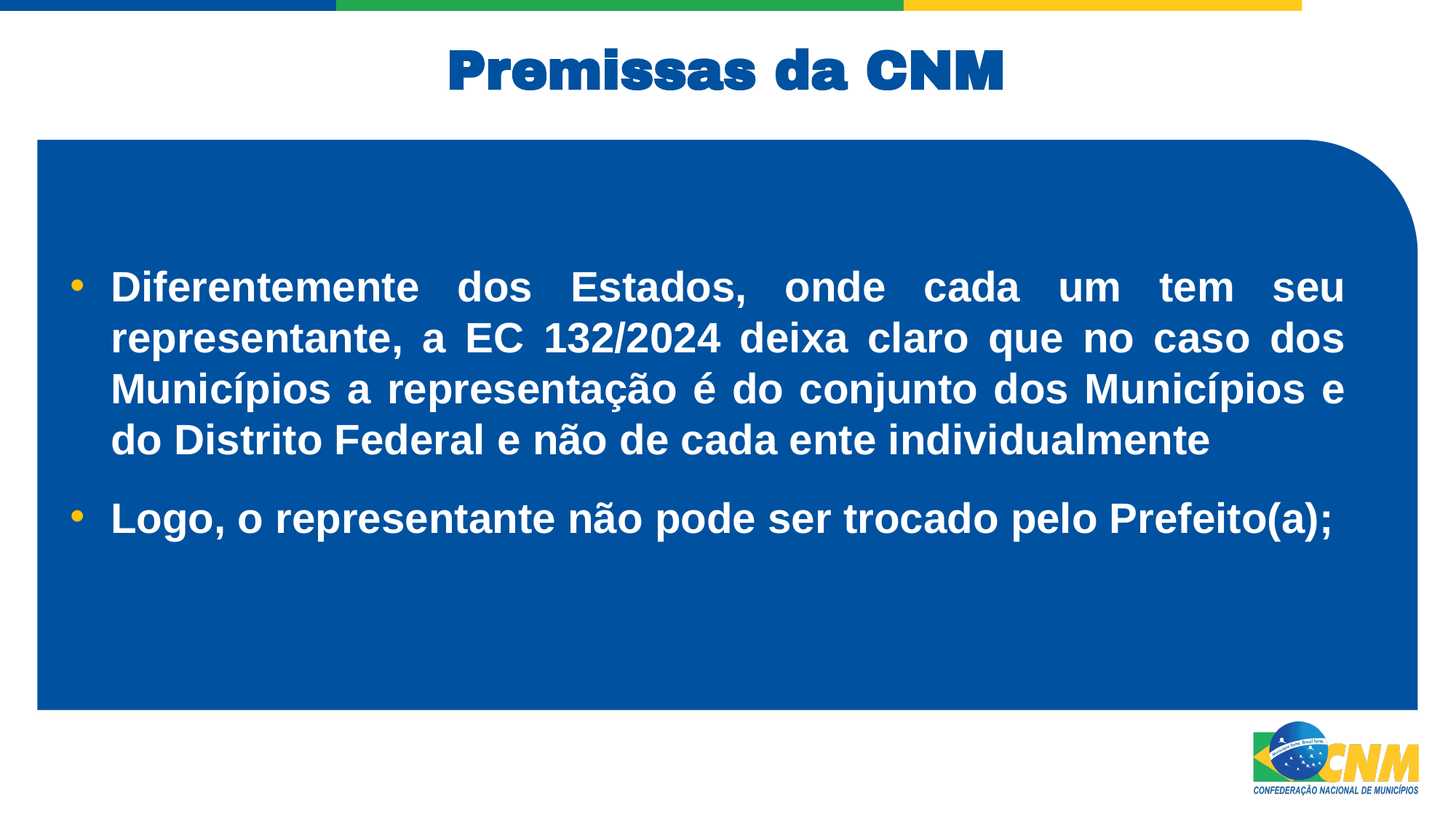

Premissas da CNM

Diferentemente dos Estados, onde cada um tem seu representante, a EC 132/2024 deixa claro que no caso dos Municípios a representação é do conjunto dos Municípios e do Distrito Federal e não de cada ente individualmente
Logo, o representante não pode ser trocado pelo Prefeito(a);